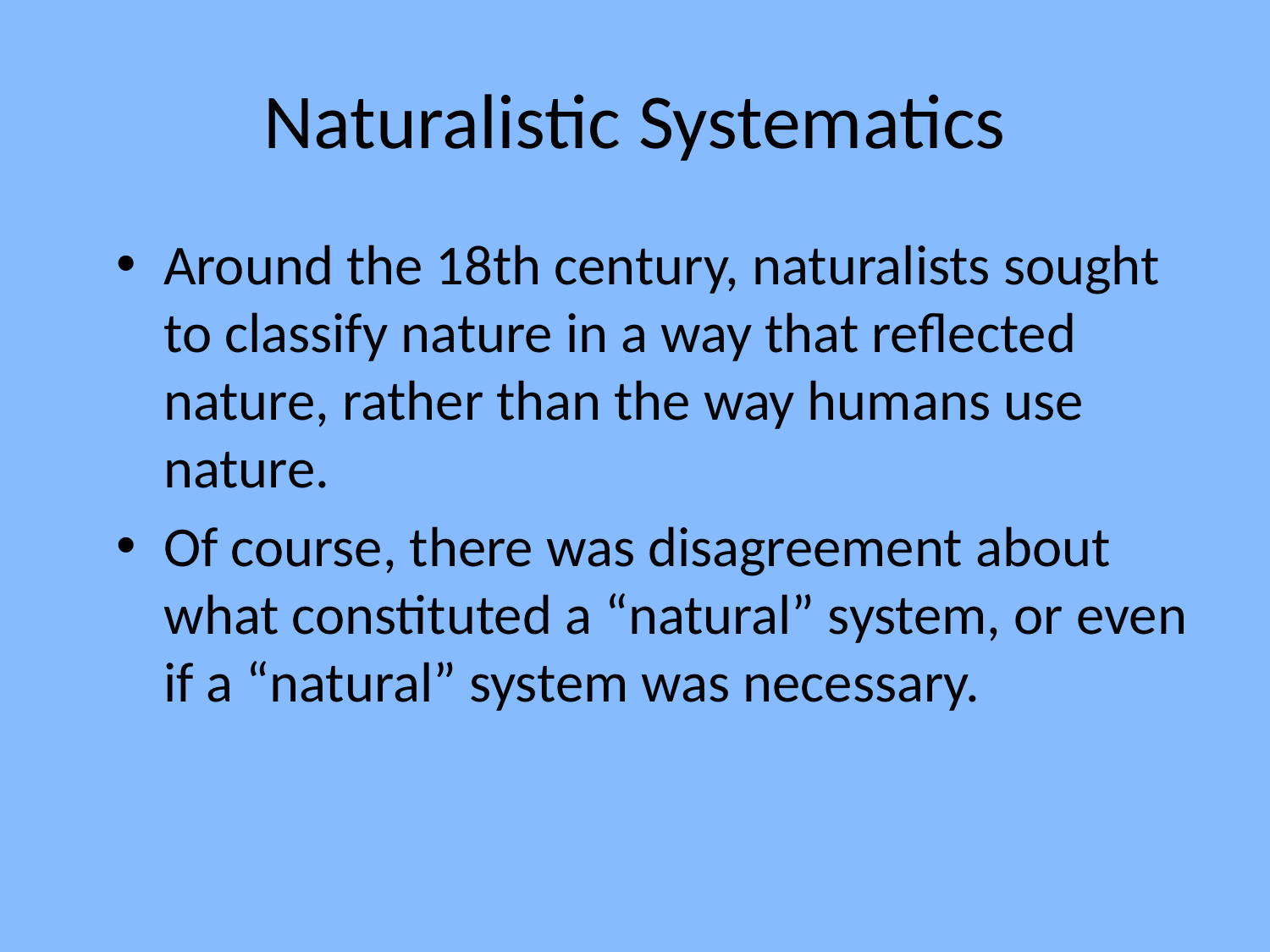

# Naturalistic Systematics
Around the 18th century, naturalists sought to classify nature in a way that reflected nature, rather than the way humans use nature.
Of course, there was disagreement about what constituted a “natural” system, or even if a “natural” system was necessary.